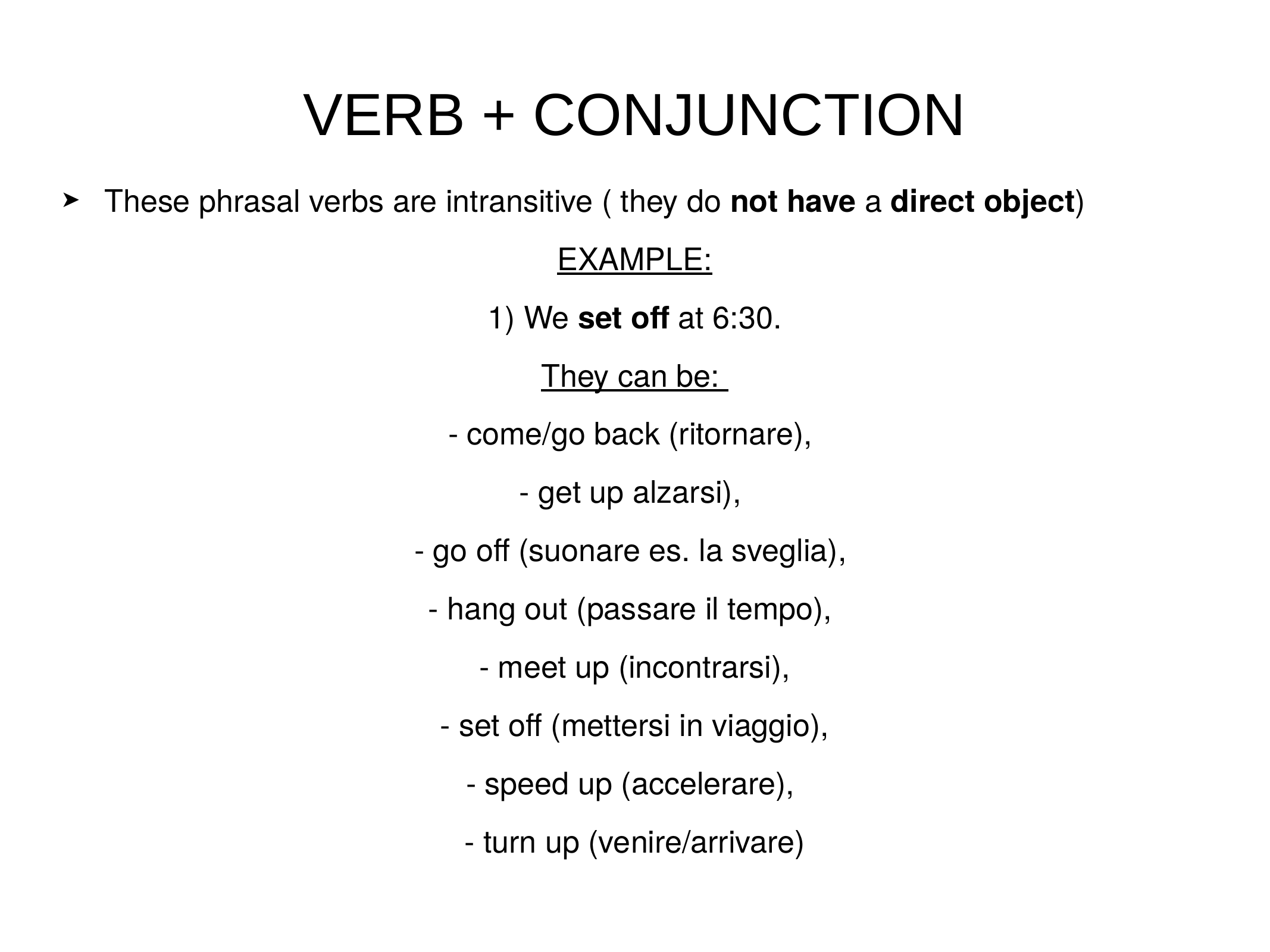

# verb + conjunction

These phrasal verbs are intransitive ( they do not have a direct object)
EXAMPLE:
1) We set off at 6:30.
They can be:
- come/go back (ritornare),
- get up alzarsi),
- go off (suonare es. la sveglia),
- hang out (passare il tempo),
- meet up (incontrarsi),
 - set off (mettersi in viaggio),
- speed up (accelerare),
- turn up (venire/arrivare)